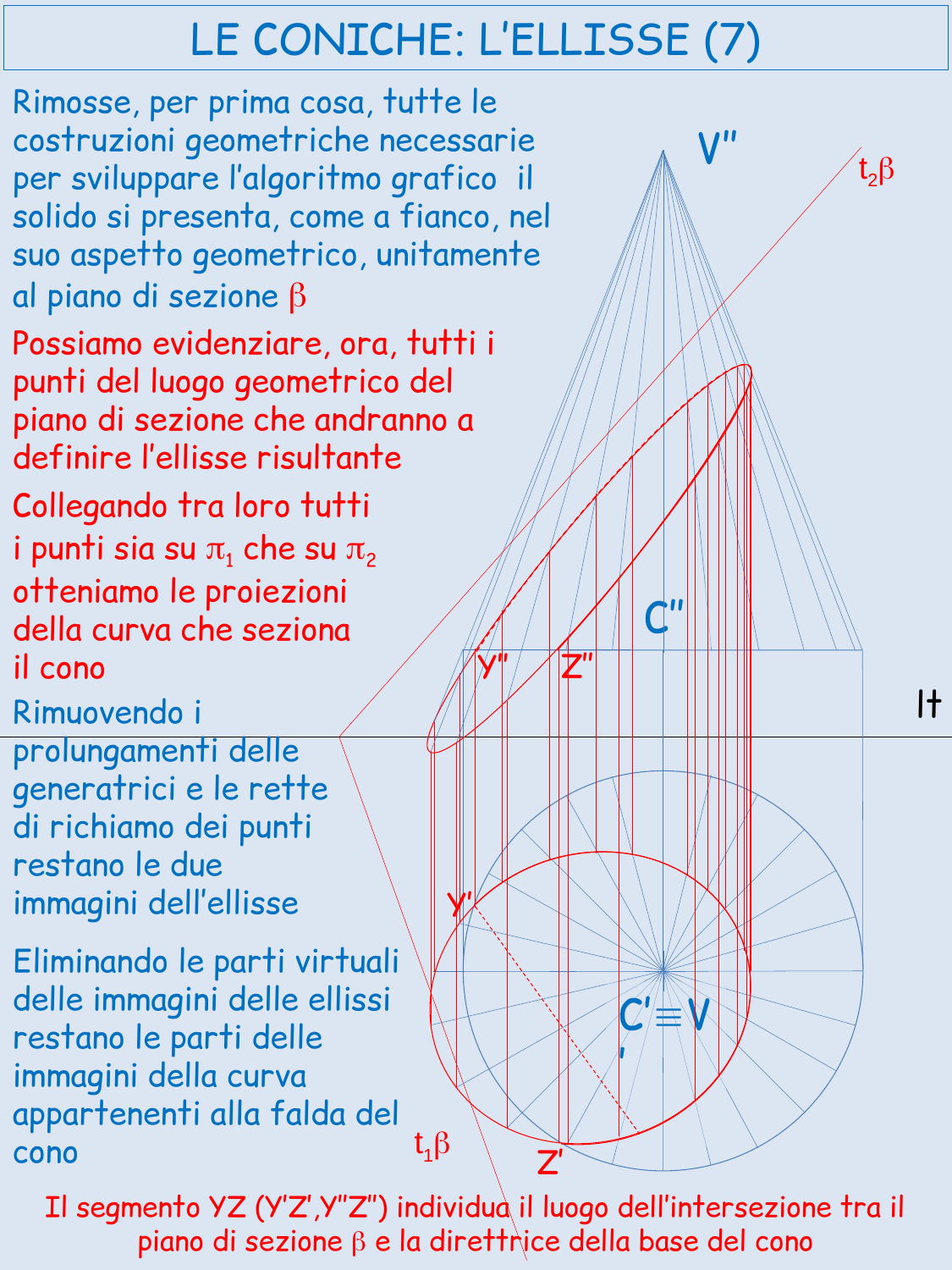

# LE CONICHE: L’ELLISSE (7)
Rimosse, per prima cosa, tutte le costruzioni geometriche necessarie per sviluppare l’algoritmo grafico  il solido si presenta, come a fianco, nel suo aspetto geometrico, unitamente al piano di sezione β
V’’
t2β

Possiamo evidenziare, ora, tutti i punti del luogo geometrico del piano di sezione che andranno a definire l’ellisse risultante
Collegando tra loro tutti i punti sia su π1 che su π2 otteniamo le proiezioni della curva che seziona il cono
C’’
Z’’
Y’’
lt
Rimuovendo i prolungamenti delle generatrici e le rette di richiamo dei punti restano le due immagini dell’ellisse

Y’
Eliminando le parti virtuali delle immagini delle ellissi restano le parti delle immagini della curva appartenenti alla falda del cono
C’≡V’

t1β
Z’
Il segmento YZ (Y’Z’,Y’’Z’’) individua il luogo dell’intersezione tra il piano di sezione β e la direttrice della base del cono